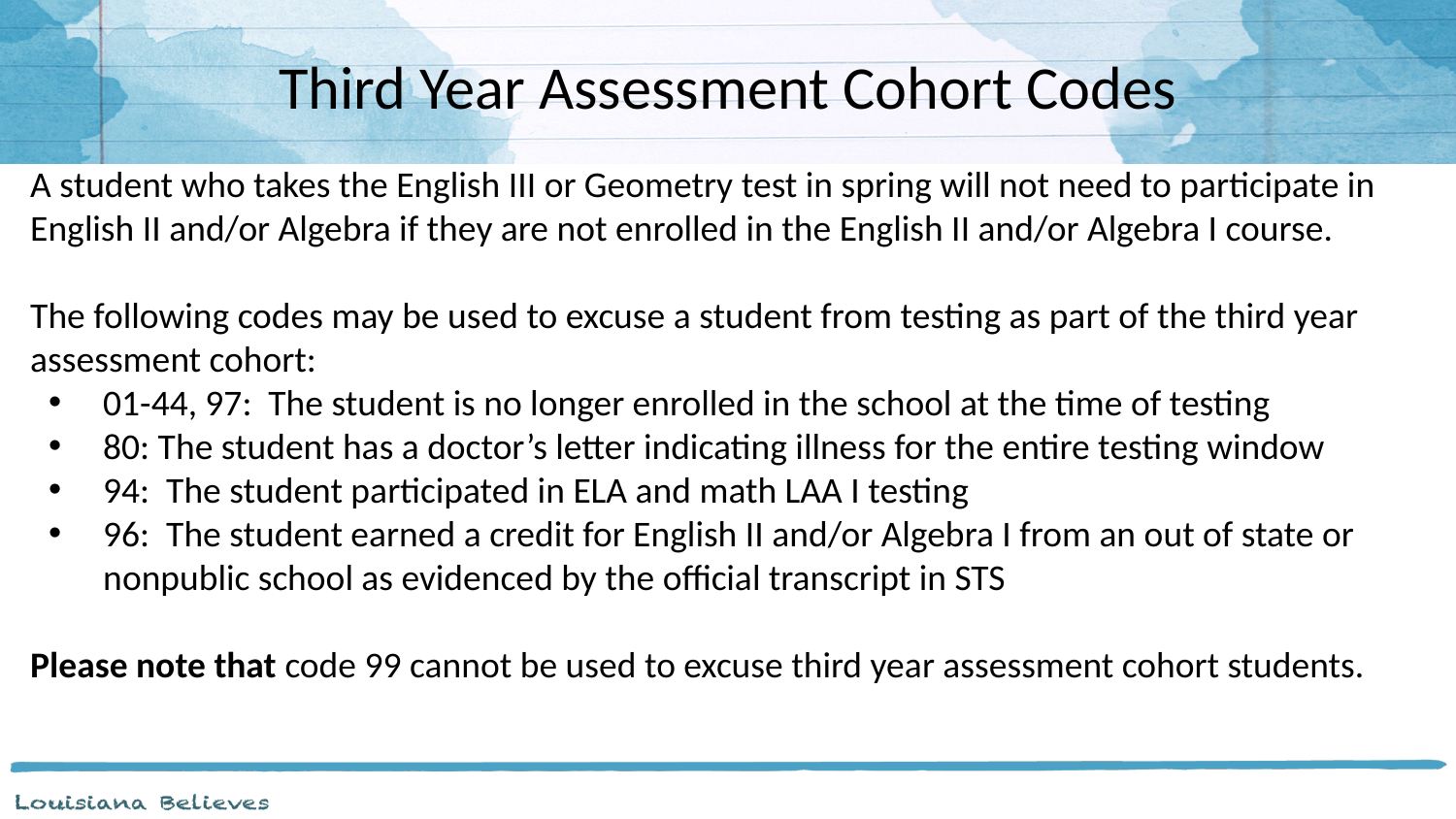

# Third Year Assessment Cohort Codes
A student who takes the English III or Geometry test in spring will not need to participate in English II and/or Algebra if they are not enrolled in the English II and/or Algebra I course.

The following codes may be used to excuse a student from testing as part of the third year assessment cohort:
01-44, 97:  The student is no longer enrolled in the school at the time of testing
80: The student has a doctor’s letter indicating illness for the entire testing window
94:  The student participated in ELA and math LAA I testing
96:  The student earned a credit for English II and/or Algebra I from an out of state or nonpublic school as evidenced by the official transcript in STS

Please note that code 99 cannot be used to excuse third year assessment cohort students.